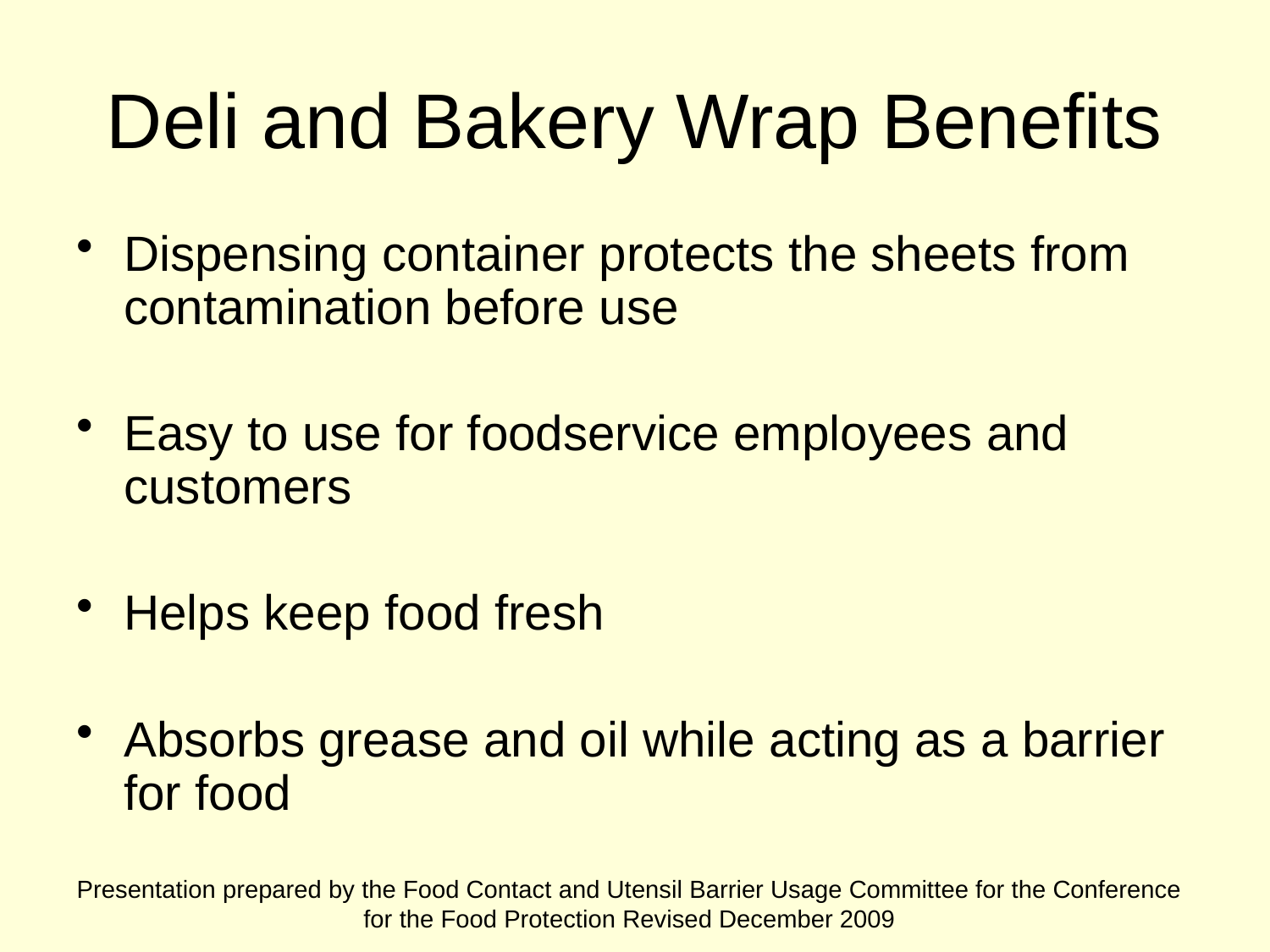

# Deli and Bakery Wrap Benefits
Dispensing container protects the sheets from contamination before use

Easy to use for foodservice employees and customers

Helps keep food fresh

Absorbs grease and oil while acting as a barrier for food

Presentation prepared by the Food Contact and Utensil Barrier Usage Committee for the Conference for the Food Protection Revised December 2009